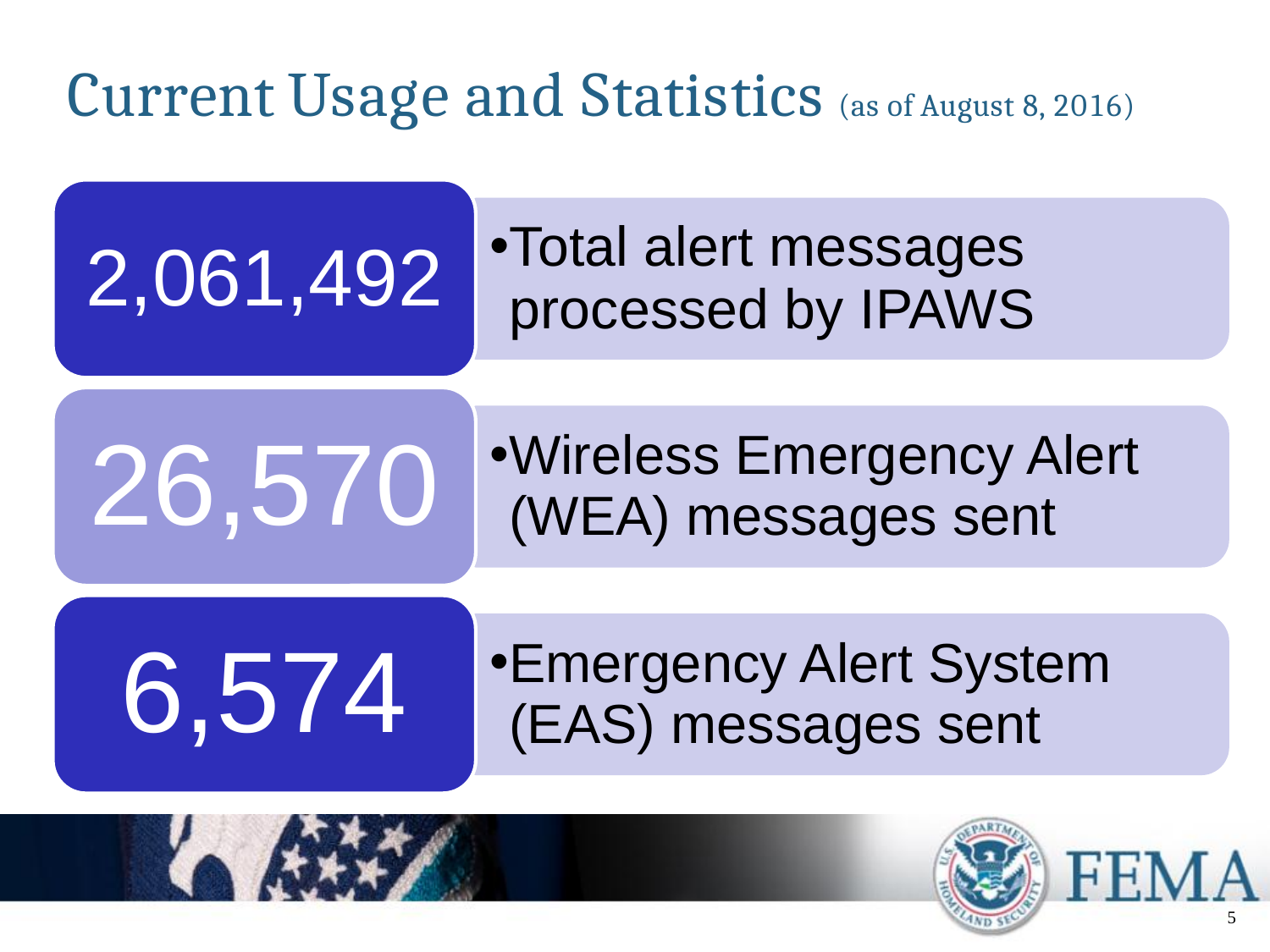

# Current Usage and Statistics (as of August 8, 2016)
2,061,492
Total alert messages processed by IPAWS
26,570
Wireless Emergency Alert (WEA) messages sent
6,574
Emergency Alert System (EAS) messages sent
5